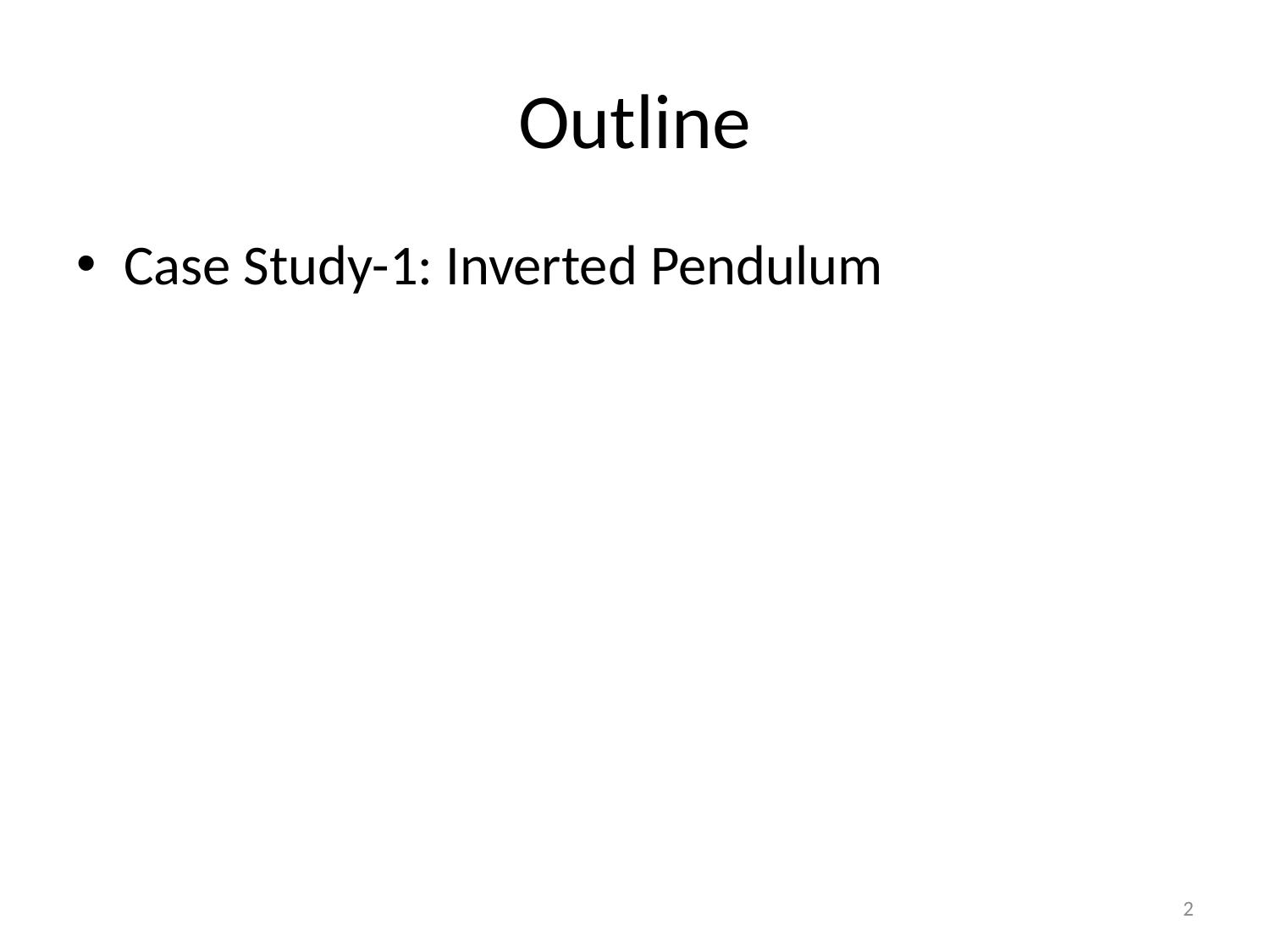

# Outline
Case Study-1: Inverted Pendulum
2